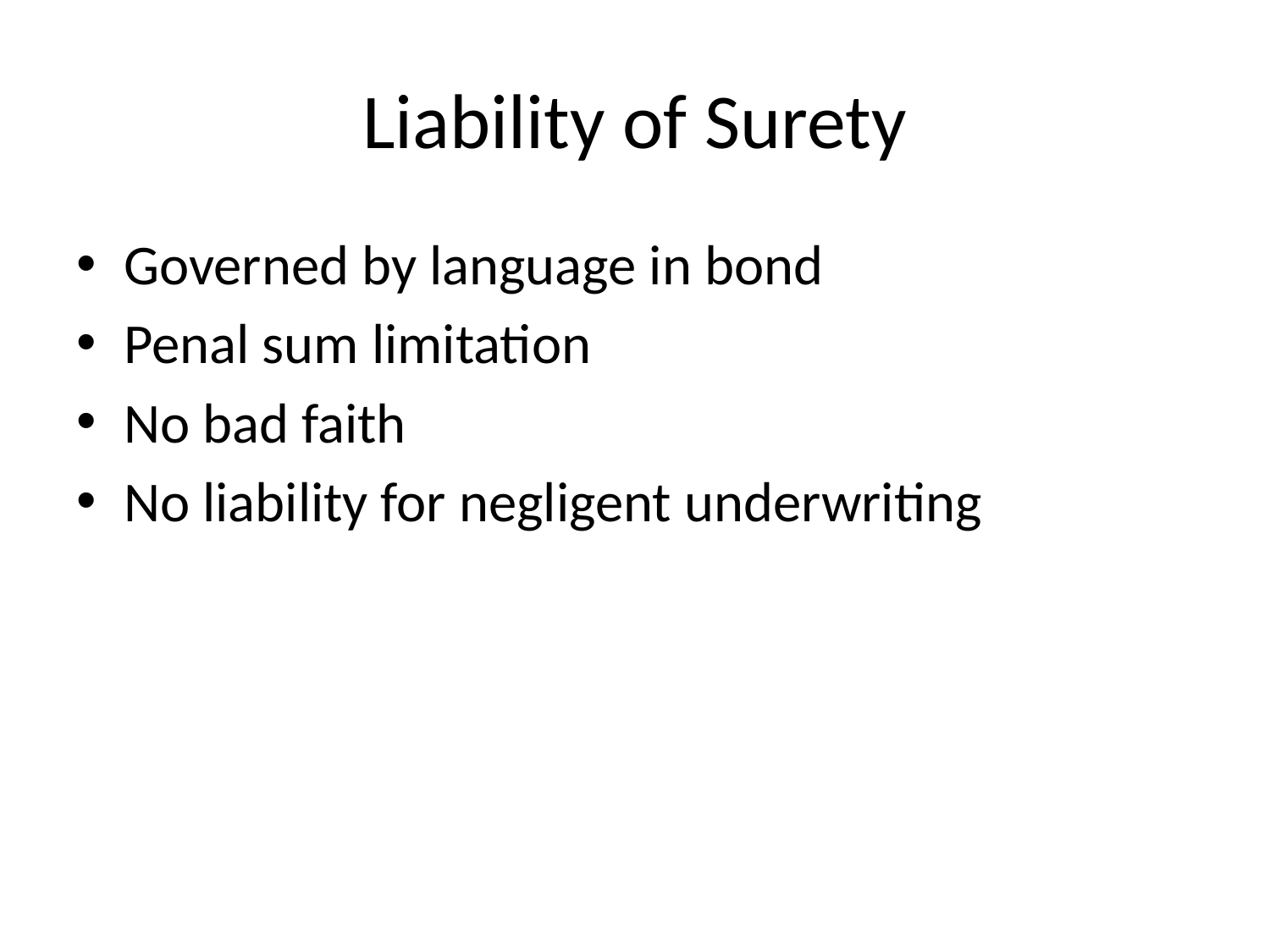

# Liability of Surety
Governed by language in bond
Penal sum limitation
No bad faith
No liability for negligent underwriting